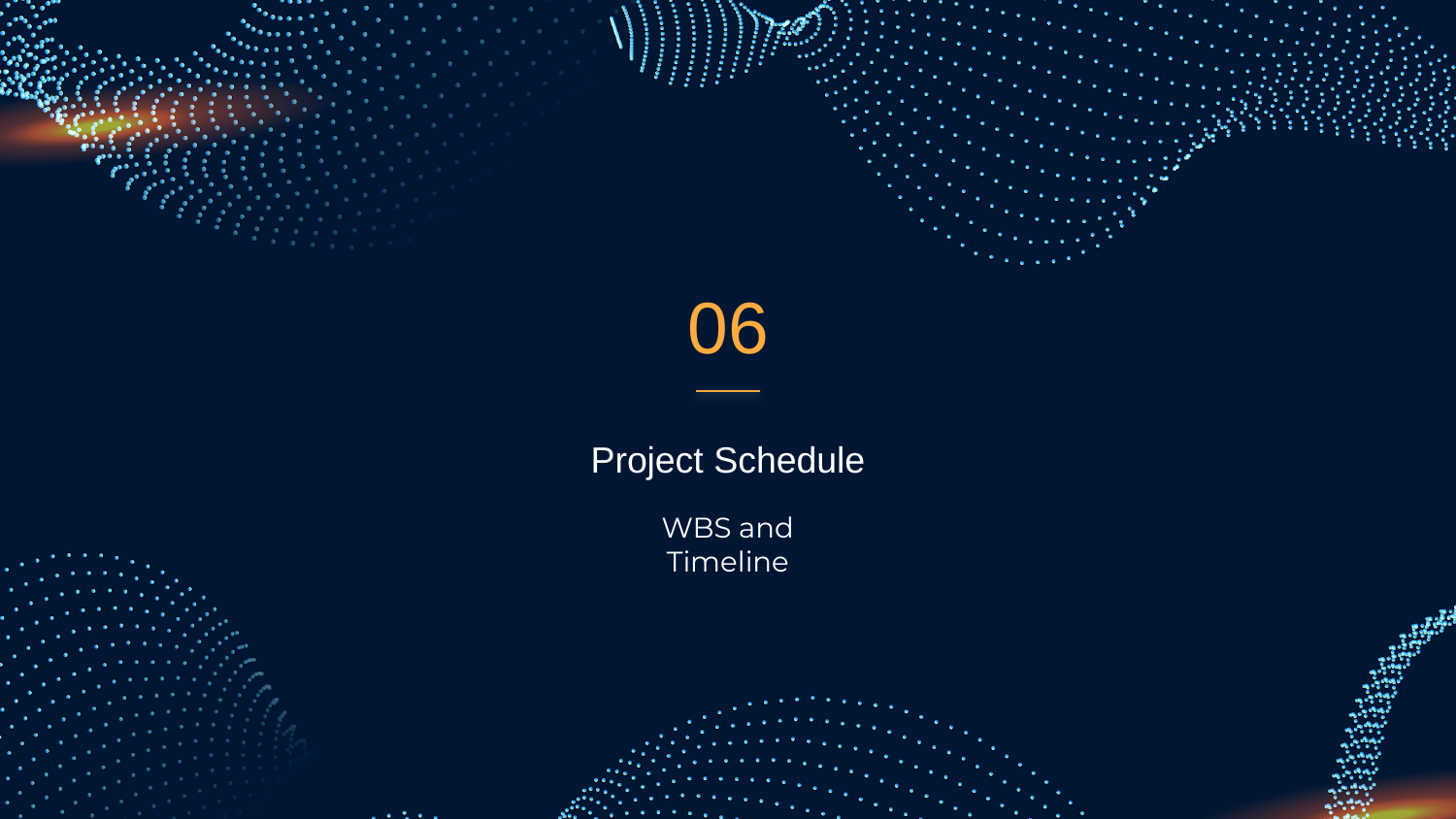

06
# Project Schedule
WBS and Timeline